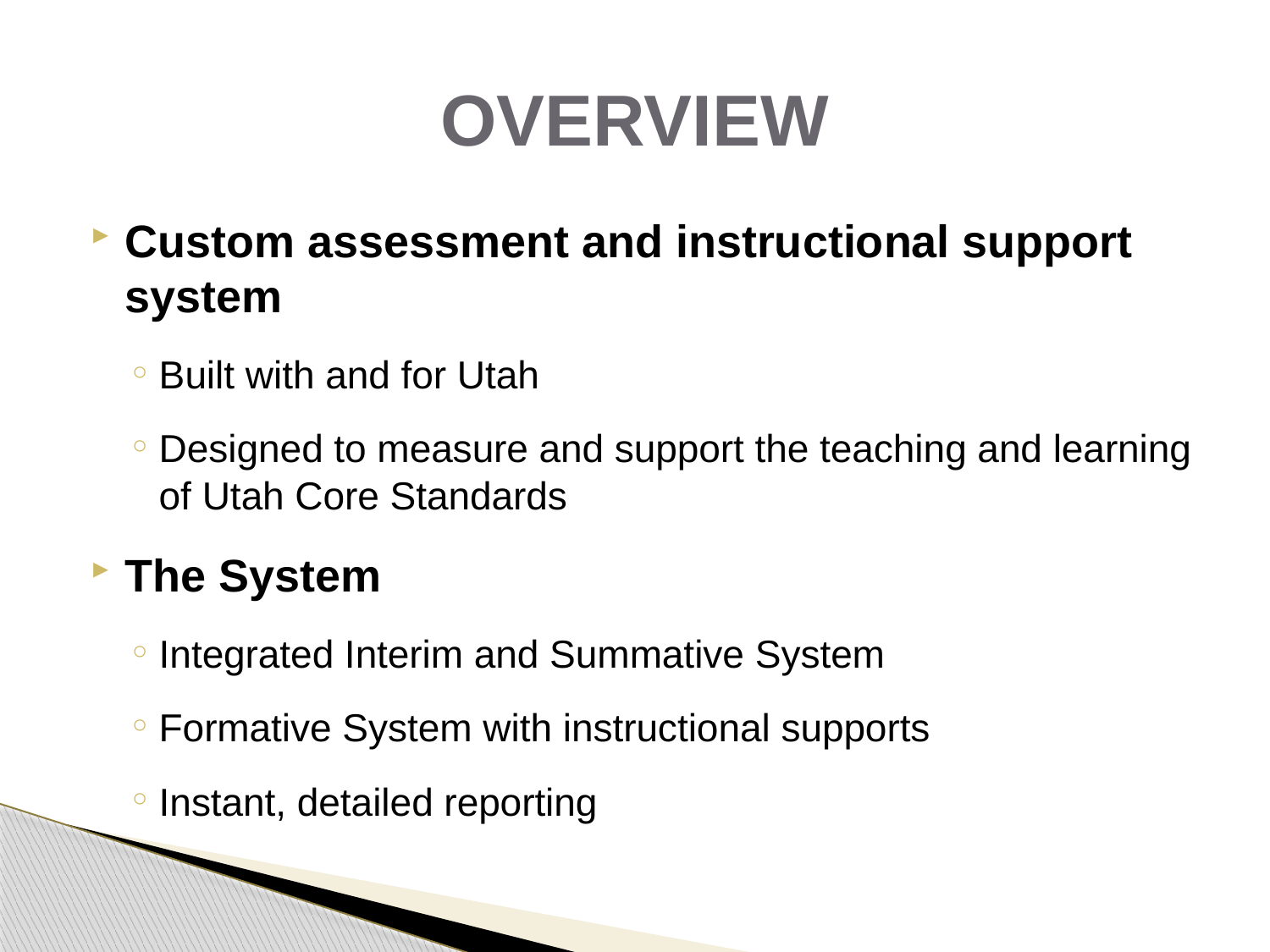

# OVERVIEW
Custom assessment and instructional support system

Built with and for Utah

Designed to measure and support the teaching and learning of Utah Core Standards

The System

Integrated Interim and Summative System

Formative System with instructional supports

Instant, detailed reporting